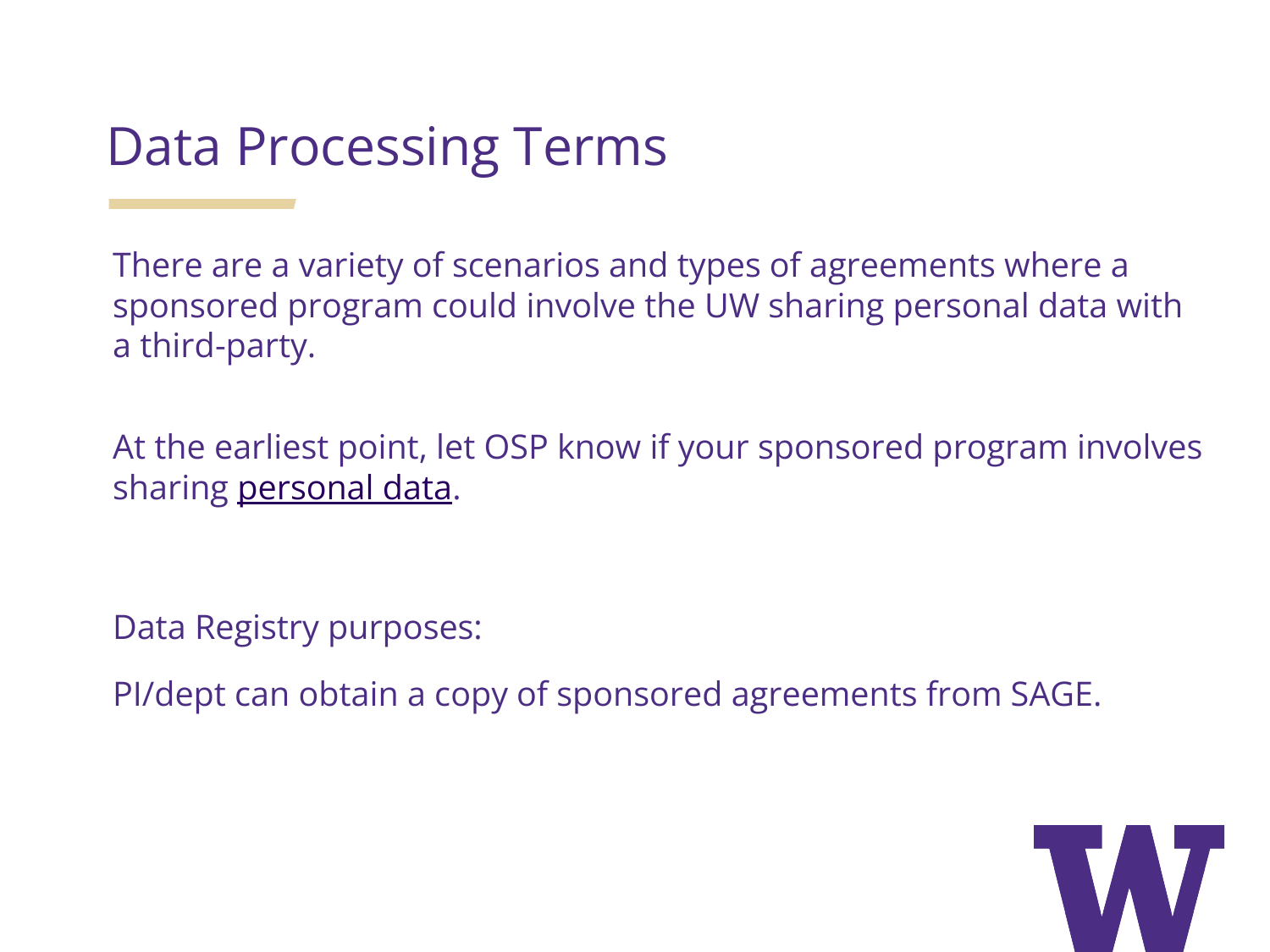

Data Processing Terms

There are a variety of scenarios and types of agreements where a sponsored program could involve the UW sharing personal data with a third-party.

At the earliest point, let OSP know if your sponsored program involves sharing personal data.

Data Registry purposes:
PI/dept can obtain a copy of sponsored agreements from SAGE.